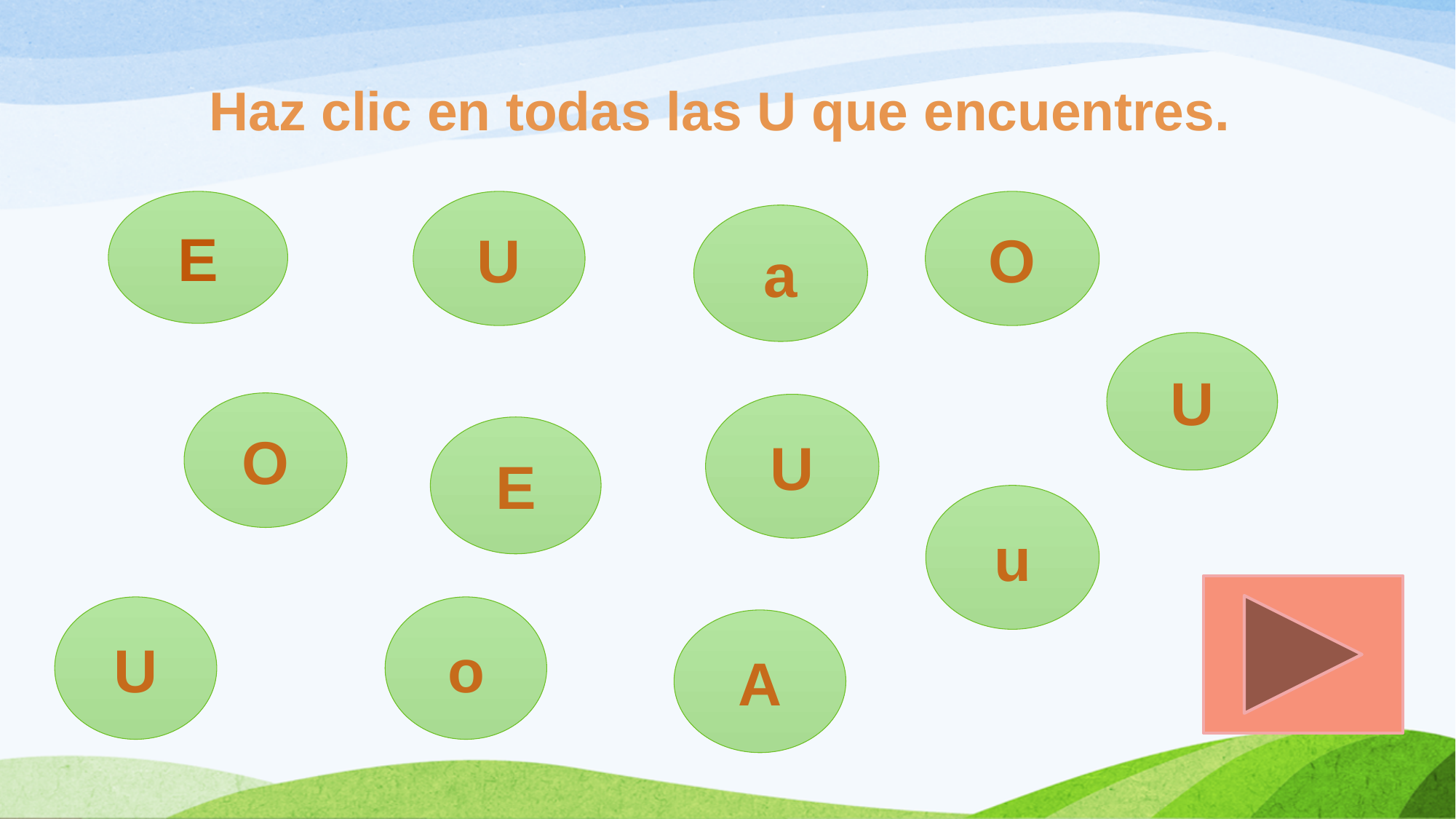

# Haz clic en todas las U que encuentres.
E
U
O
a
U
O
U
E
u

U
o
A